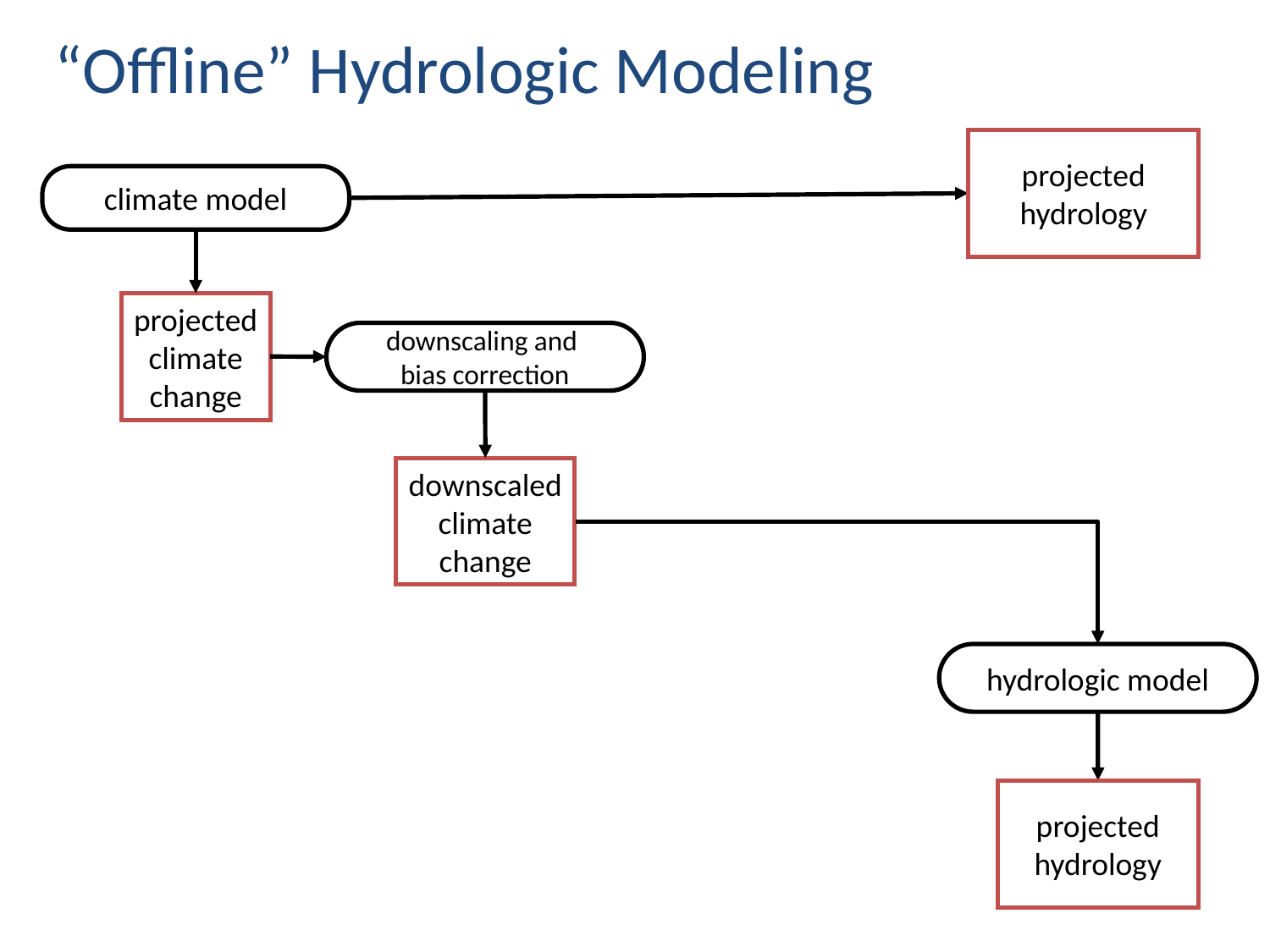

“Offline” Hydrologic Modeling
projected
hydrology
climate model
projected
climate
change
downscaling and
bias correction
downscaled
climate
change
hydrologic model
projected
hydrology